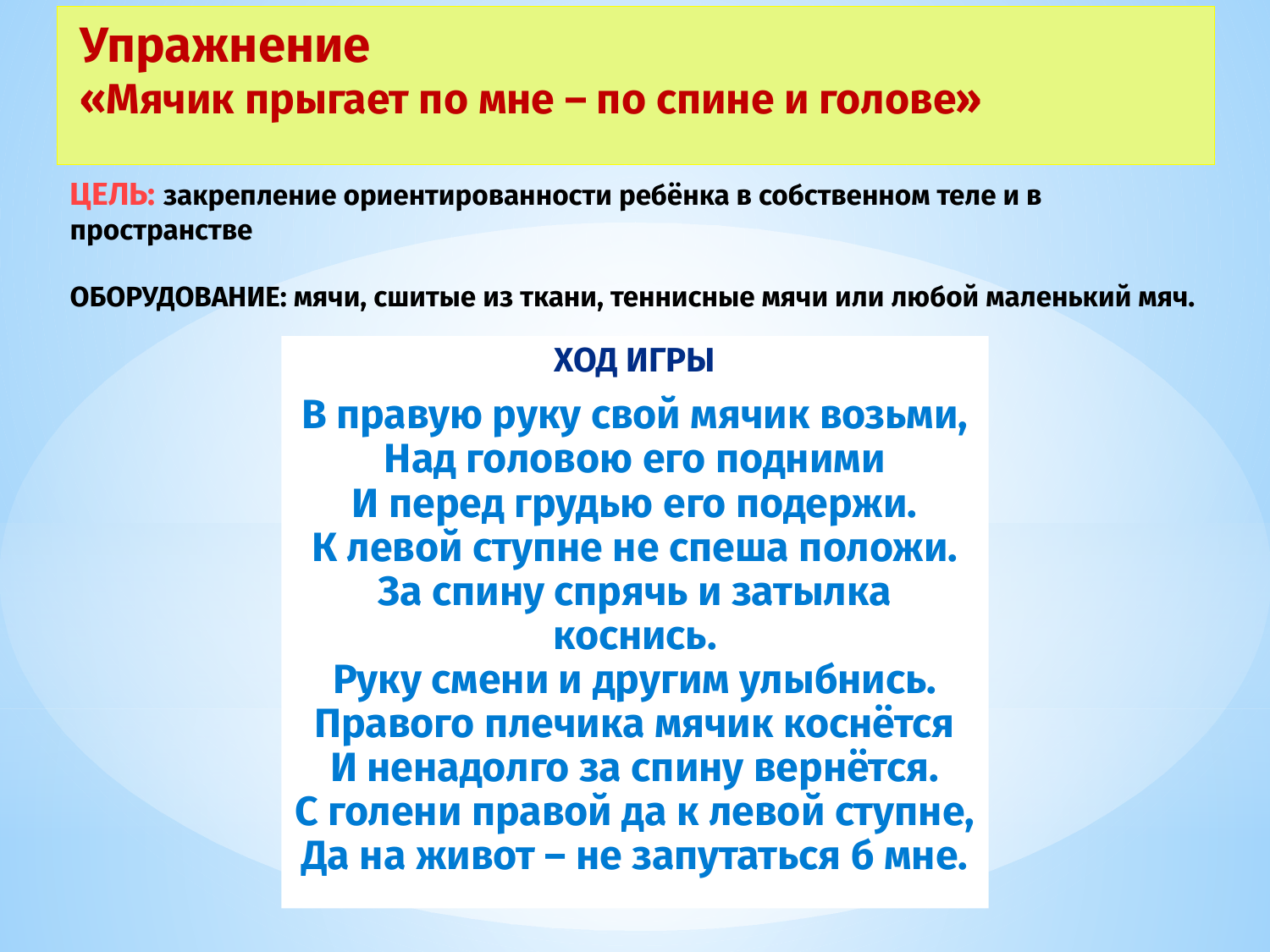

# Упражнение «Мячик прыгает по мне – по спине и голове» ЦЕЛЬ: закрепление ориентированности ребёнка в собственном теле и в пространстве ОБОРУДОВАНИЕ: мячи, сшитые из ткани, теннисные мячи или любой маленький мяч.
ХОД ИГРЫ

В правую руку свой мячик возьми,
Над головою его подними
И перед грудью его подержи.
К левой ступне не спеша положи.
За спину спрячь и затылка коснись.
Руку смени и другим улыбнись.
Правого плечика мячик коснётся
И ненадолго за спину вернётся.
С голени правой да к левой ступне,
Да на живот – не запутаться б мне.